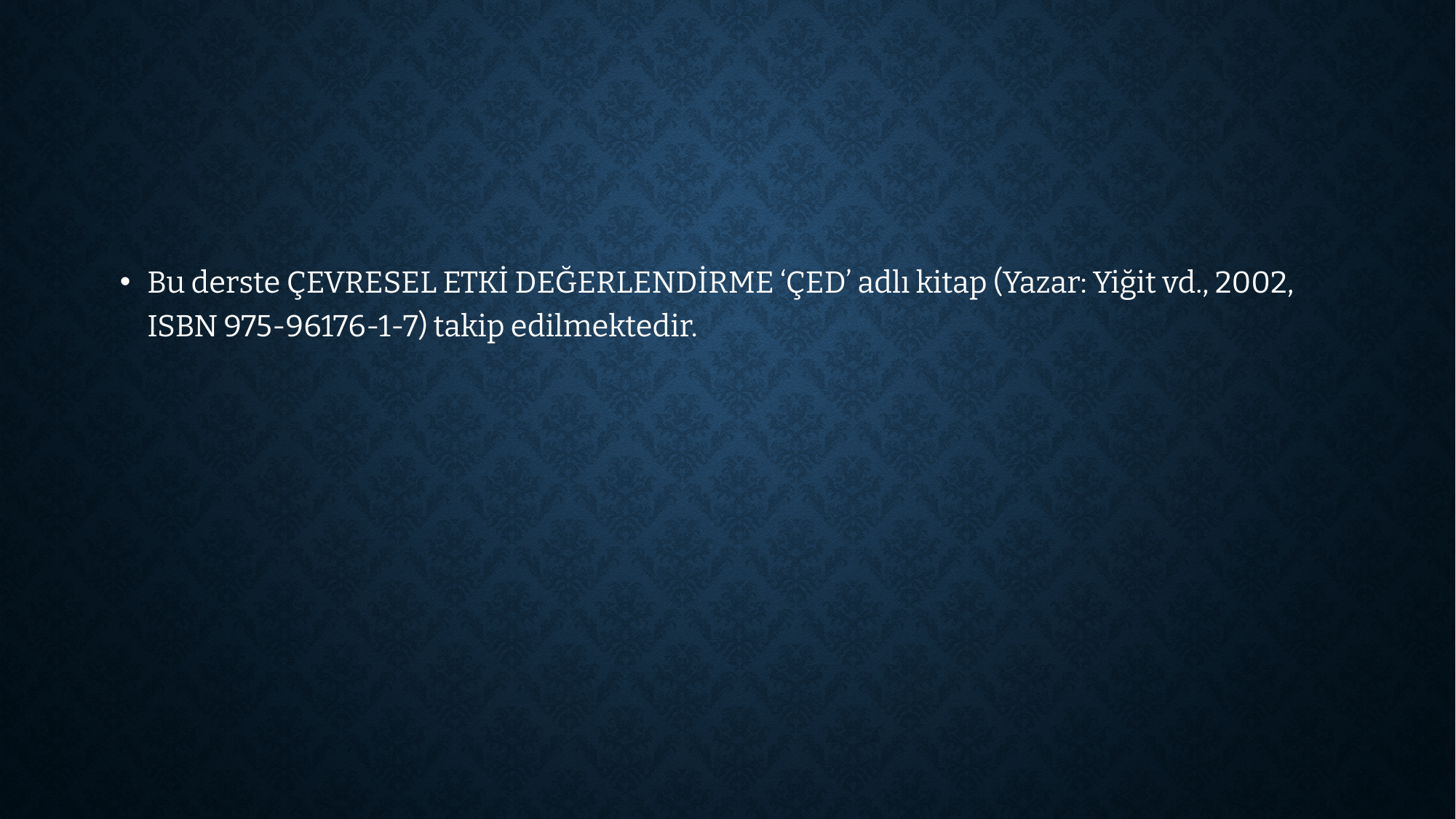

Bu derste ÇEVRESEL ETKİ DEĞERLENDİRME ‘ÇED’ adlı kitap (Yazar: Yiğit vd., 2002, ISBN 975-96176-1-7) takip edilmektedir.